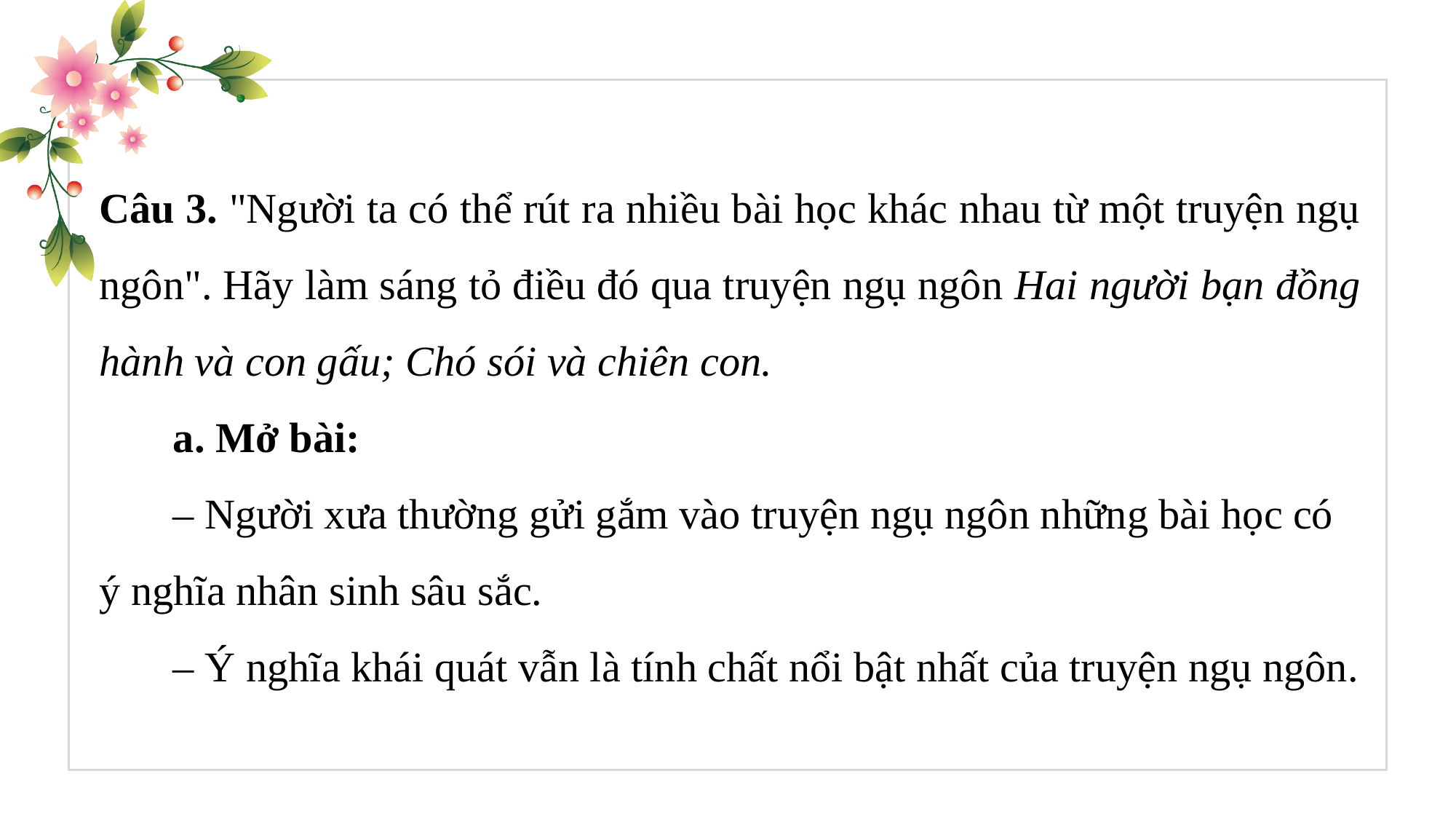

Câu 3. "Người ta có thể rút ra nhiều bài học khác nhau từ một truyện ngụ ngôn". Hãy làm sáng tỏ điều đó qua truyện ngụ ngôn Hai người bạn đồng hành và con gấu; Chó sói và chiên con.
       a. Mở bài:
       – Người xưa thường gửi gắm vào truyện ngụ ngôn những bài học có ý nghĩa nhân sinh sâu sắc.
       – Ý nghĩa khái quát vẫn là tính chất nổi bật nhất của truyện ngụ ngôn.